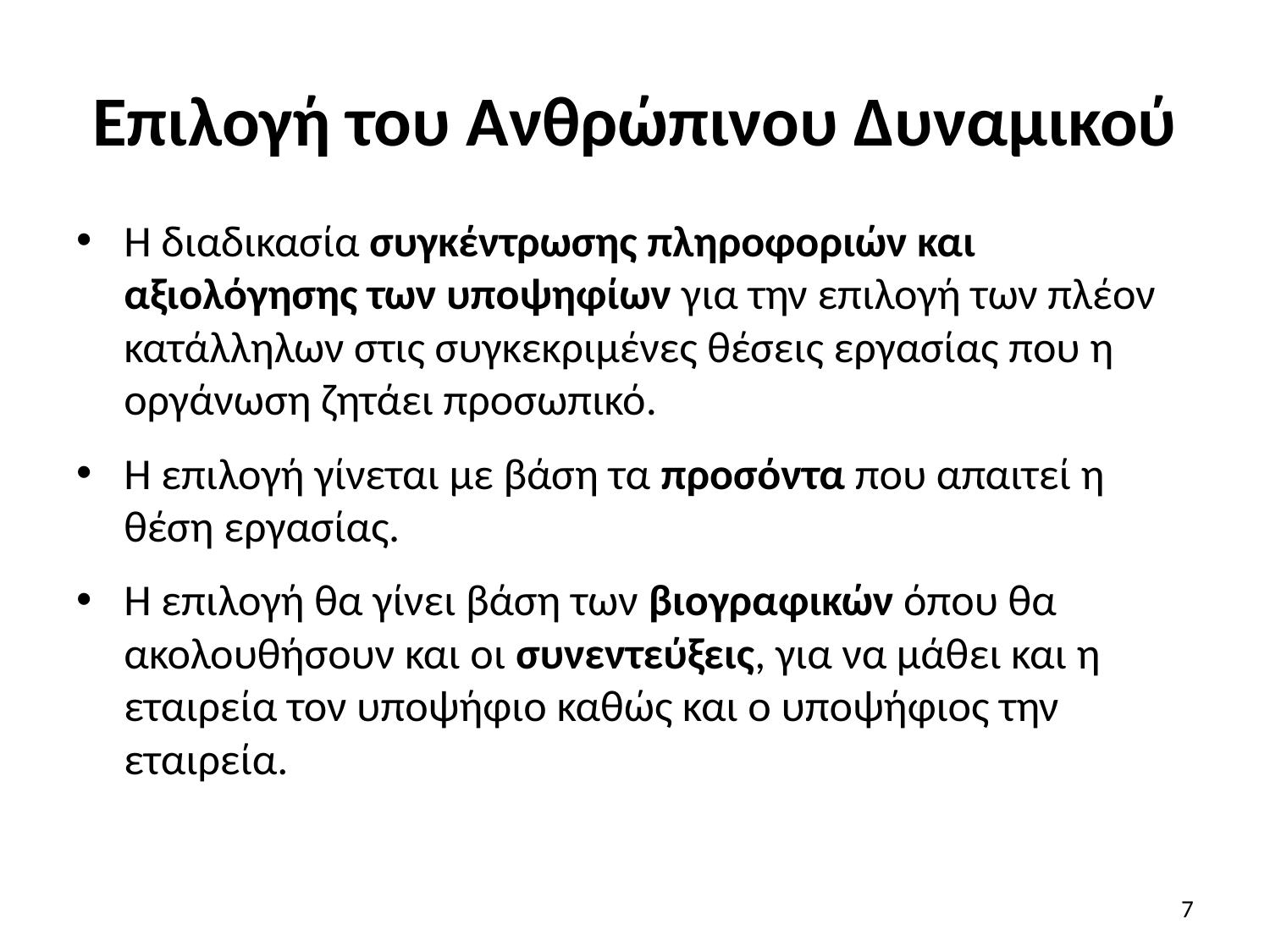

# Επιλογή του Ανθρώπινου Δυναμικού
Η διαδικασία συγκέντρωσης πληροφοριών και αξιολόγησης των υποψηφίων για την επιλογή των πλέον κατάλληλων στις συγκεκριμένες θέσεις εργασίας που η οργάνωση ζητάει προσωπικό.
Η επιλογή γίνεται με βάση τα προσόντα που απαιτεί η θέση εργασίας.
Η επιλογή θα γίνει βάση των βιογραφικών όπου θα ακολουθήσουν και οι συνεντεύξεις, για να μάθει και η εταιρεία τον υποψήφιο καθώς και ο υποψήφιος την εταιρεία.

7